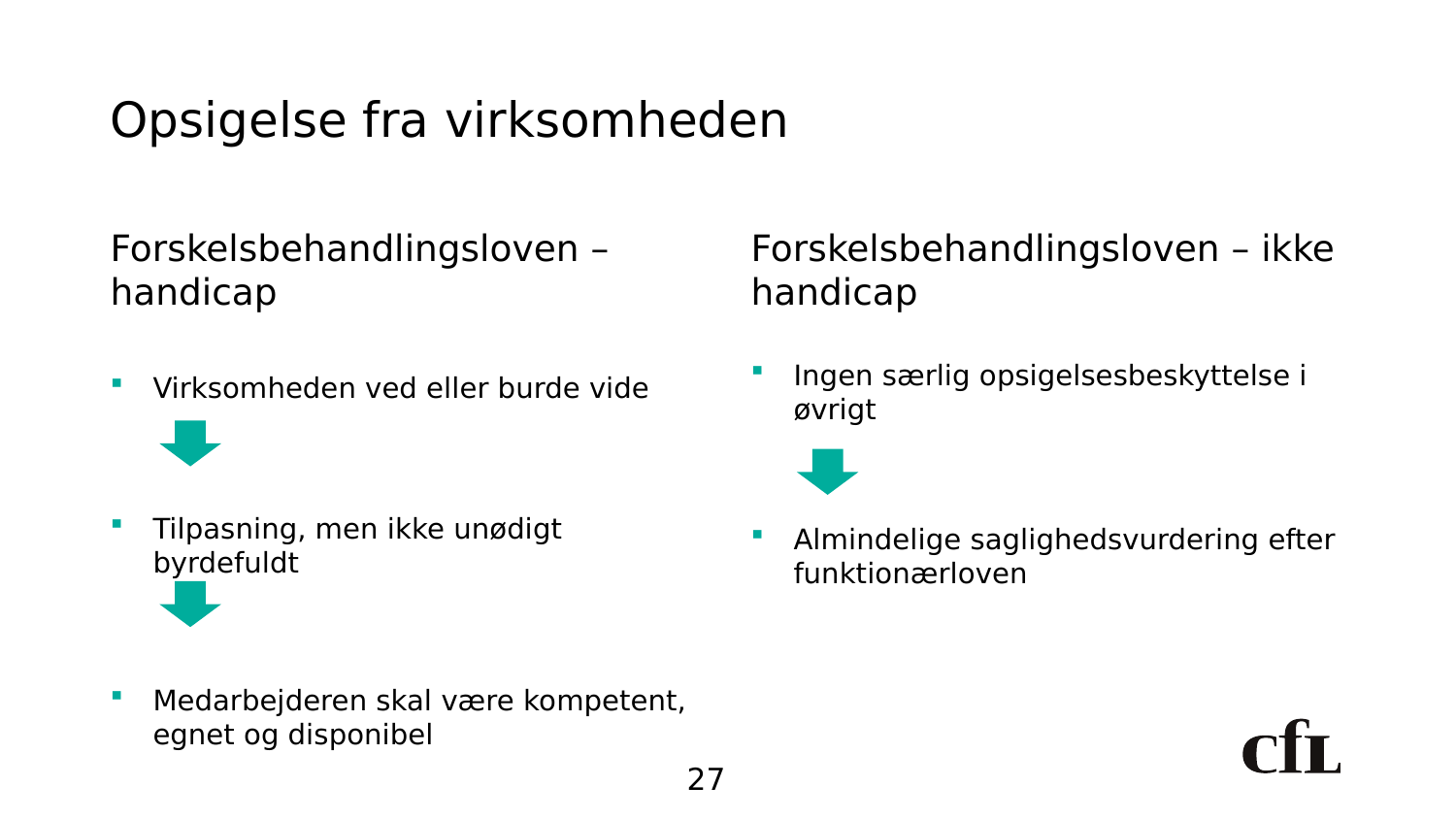

# Opsigelse fra virksomheden
Forskelsbehandlingsloven – handicap

Virksomheden ved eller burde vide

Tilpasning, men ikke unødigt byrdefuldt

Medarbejderen skal være kompetent, egnet og disponibel
Forskelsbehandlingsloven – ikke handicap

Ingen særlig opsigelsesbeskyttelse i øvrigt

Almindelige saglighedsvurdering efter funktionærloven